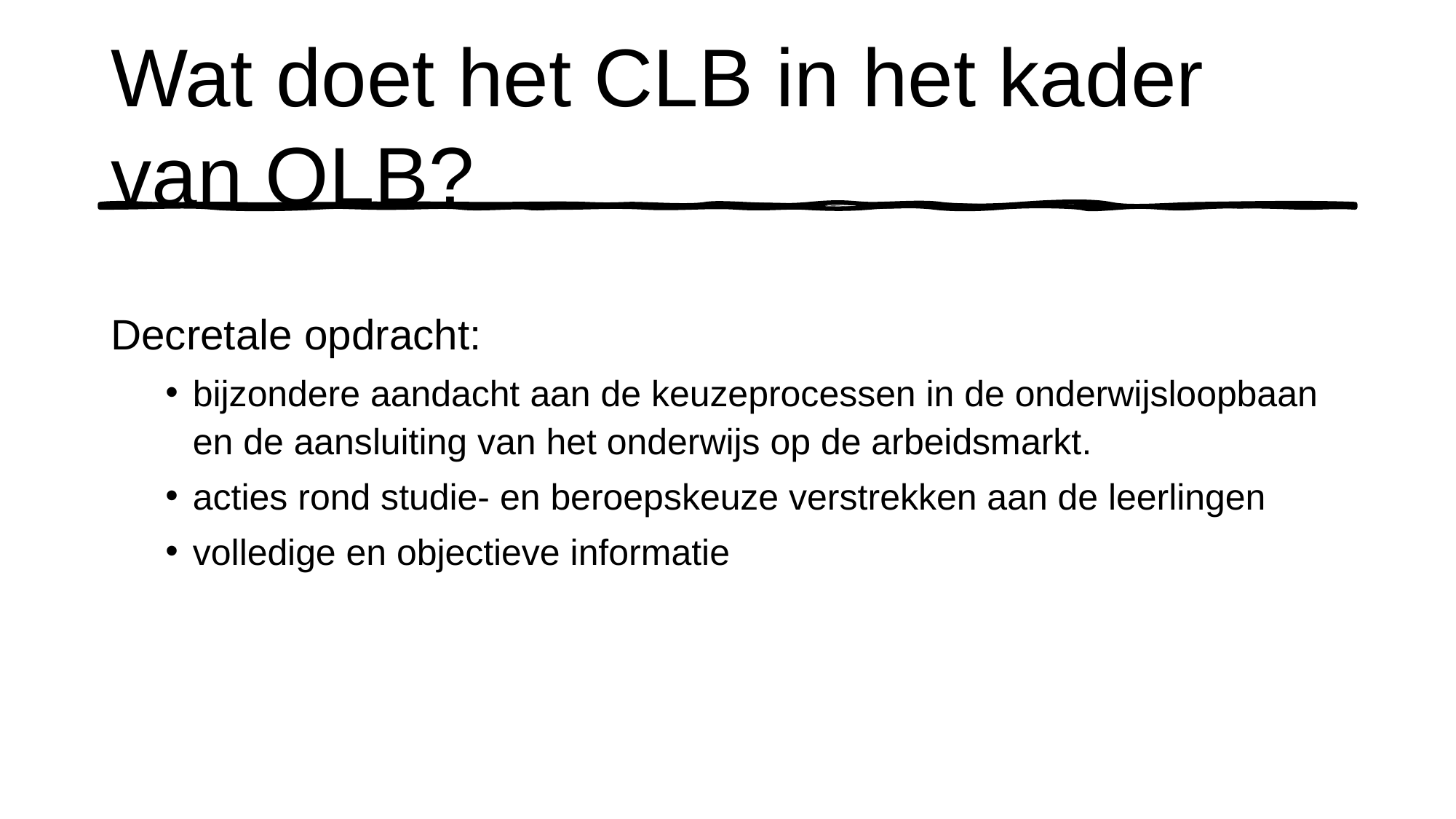

# Wat doet het CLB in het kader van OLB?

Decretale opdracht:
bijzondere aandacht aan de keuzeprocessen in de onderwijsloopbaan en de aansluiting van het onderwijs op de arbeidsmarkt.
acties rond studie- en beroepskeuze verstrekken aan de leerlingen
volledige en objectieve informatie